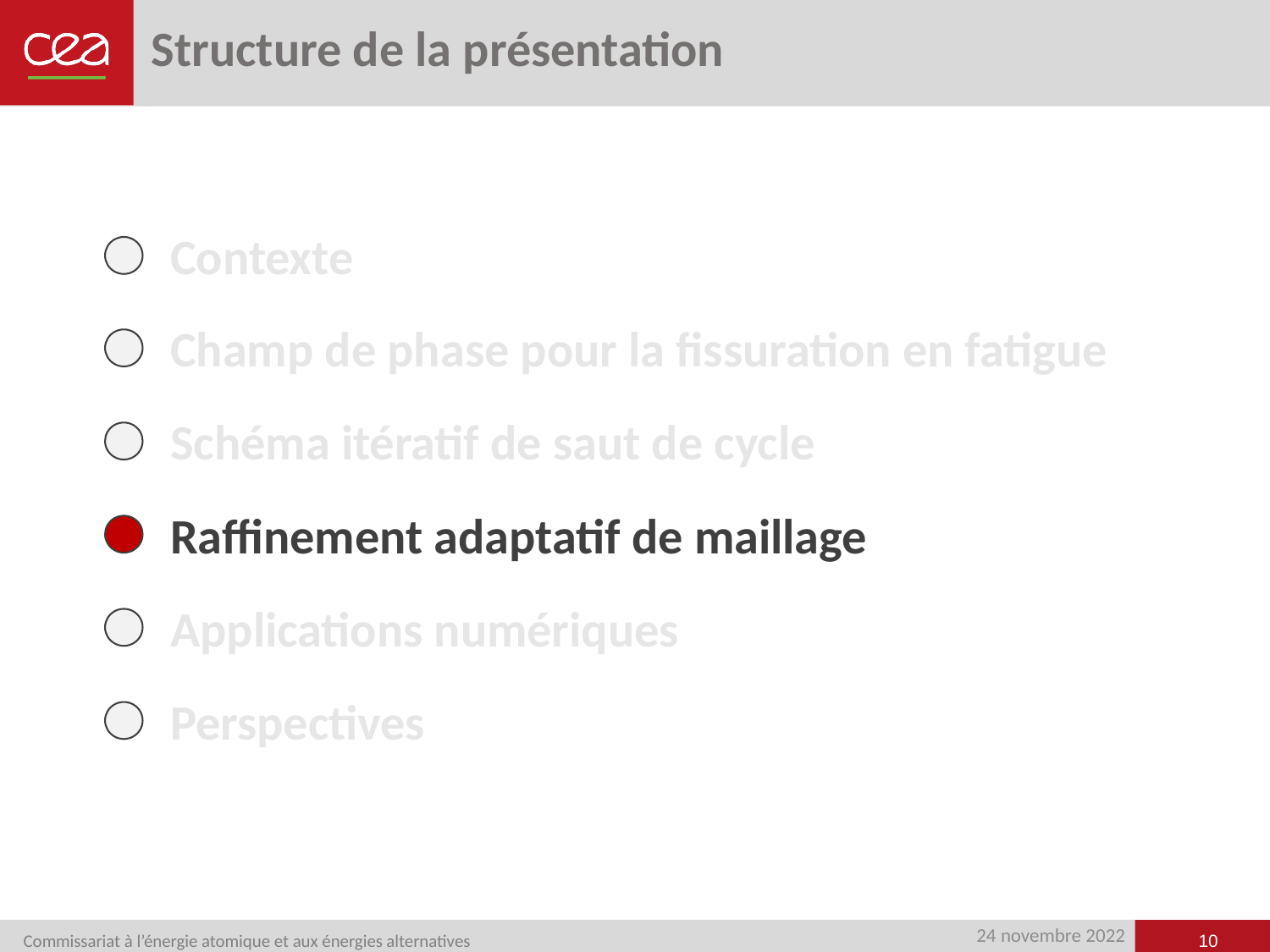

# Structure de la présentation
Contexte

Champ de phase pour la fissuration en fatigue

Schéma itératif de saut de cycle

Raffinement adaptatif de maillage

Applications numériques

Perspectives

10